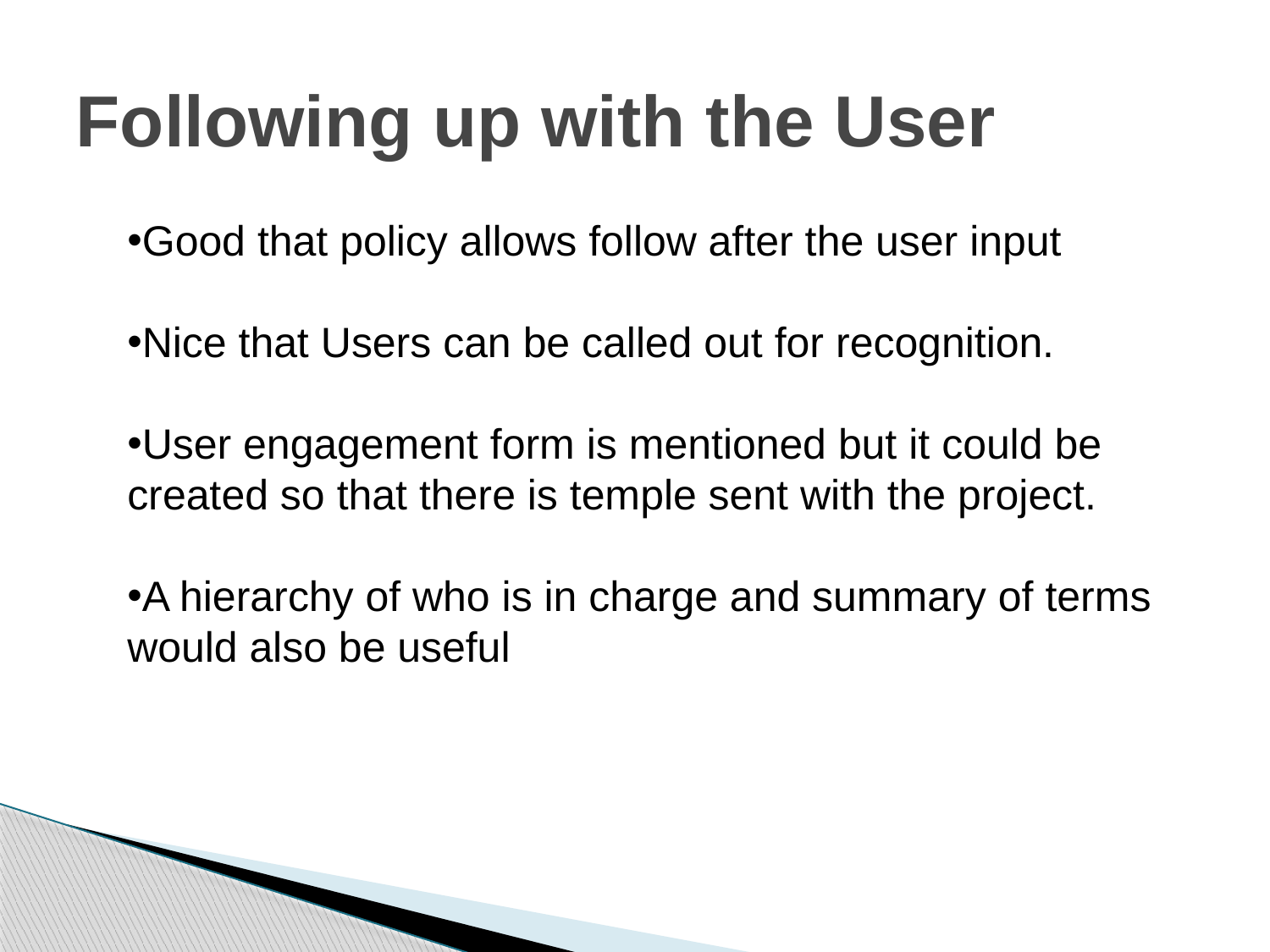

# Following up with the User
Good that policy allows follow after the user input

Nice that Users can be called out for recognition.

User engagement form is mentioned but it could be created so that there is temple sent with the project.

A hierarchy of who is in charge and summary of terms would also be useful